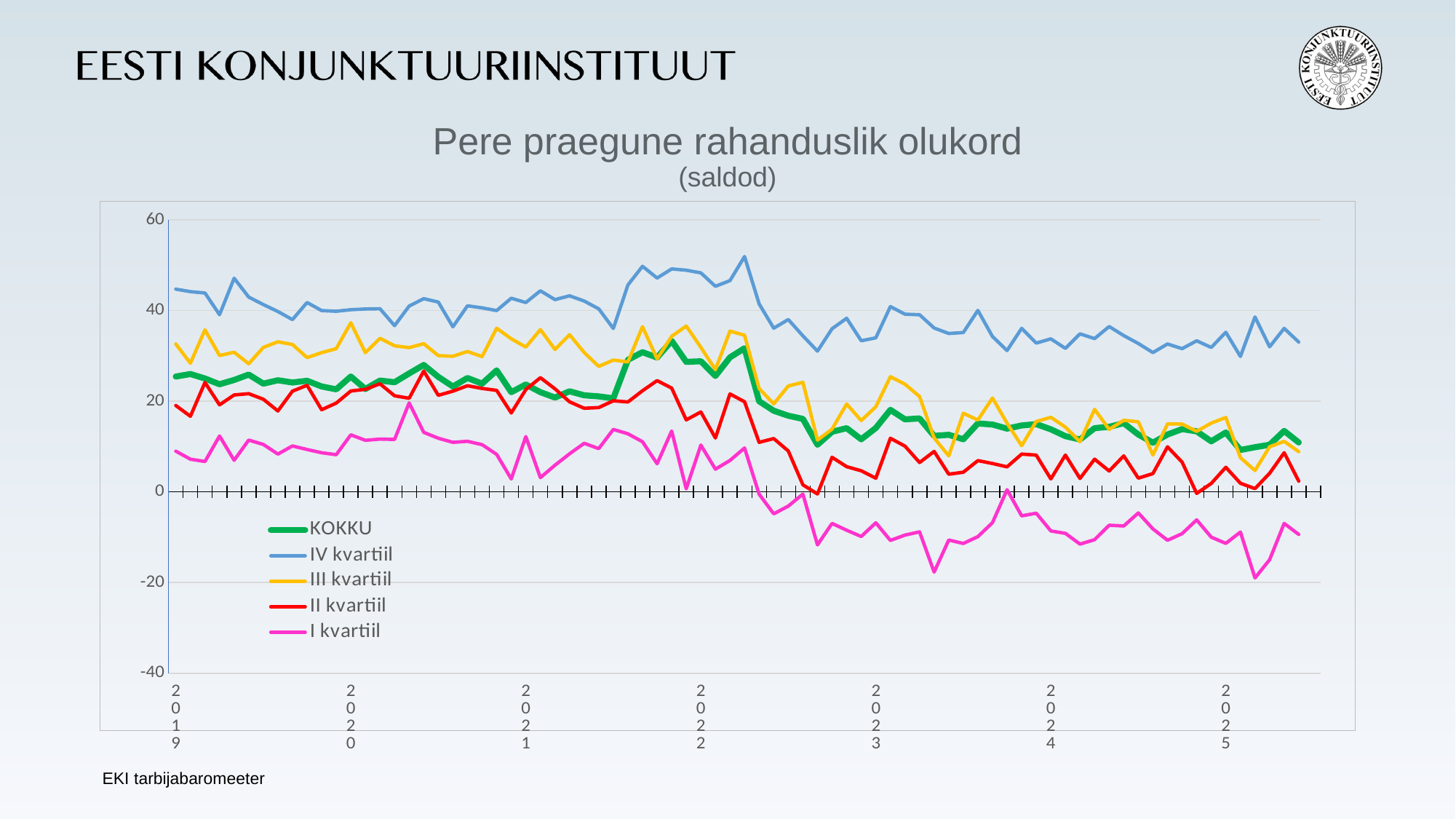

# Pere praegune rahanduslik olukord (saldod)

### Chart

| Category | KOKKU | IV kvartiil | III kvartiil | II kvartiil | I kvartiil |
|---|---|---|---|---|---|
| 2019 | 25.435 | 44.725 | 32.62499999999999 | 19.049999999999997 | 8.980000000000002 |
|  | 25.995 | 44.175000000000004 | 28.385 | 16.669999999999998 | 7.2 |
|  | 25.005 | 43.87 | 35.74999999999999 | 24.130000000000003 | 6.705 |
|  | 23.745 | 39.08 | 30.085 | 19.200000000000003 | 12.335 |
|  | 24.69 | 47.13 | 30.805000000000003 | 21.38 | 6.970000000000001 |
|  | 25.875 | 42.97 | 28.250000000000004 | 21.665000000000003 | 11.434999999999999 |
|  | 23.87 | 41.324999999999996 | 31.87 | 20.439999999999998 | 10.46 |
|  | 24.625 | 39.795 | 33.11 | 17.855 | 8.340000000000002 |
|  | 24.125 | 38.0 | 32.519999999999996 | 22.225 | 10.13 |
|  | 24.505 | 41.78 | 29.63 | 23.515 | 9.349999999999998 |
|  | 23.25 | 40.0 | 30.71 | 18.125 | 8.629999999999999 |
|  | 22.625 | 39.845 | 31.59 | 19.59 | 8.205 |
| 2020 | 25.44 | 40.185 | 37.305 | 22.25 | 12.585 |
|  | 22.695 | 40.35 | 30.7 | 22.63 | 11.365 |
|  | 24.555 | 40.4 | 33.885 | 23.84 | 11.65 |
|  | 24.185 | 36.665000000000006 | 32.23 | 21.195 | 11.57 |
|  | 26.125 | 40.99 | 31.82 | 20.655 | 19.630000000000003 |
|  | 27.995 | 42.625 | 32.690000000000005 | 26.665 | 13.125 |
|  | 25.37 | 41.875 | 30.055000000000003 | 21.305 | 11.834999999999999 |
|  | 23.245 | 36.41 | 29.92 | 22.225 | 10.924999999999999 |
|  | 25.125 | 41.045 | 30.97 | 23.419999999999998 | 11.149999999999999 |
|  | 23.875 | 40.59 | 29.834999999999997 | 22.82 | 10.415 |
|  | 26.805 | 40.0 | 36.11 | 22.385 | 8.280000000000001 |
|  | 21.995 | 42.72 | 33.76 | 17.410000000000004 | 2.86 |
| 2021 | 23.685 | 41.775 | 31.945 | 22.57 | 12.195 |
|  | 22.0 | 44.355 | 35.8 | 25.19 | 3.1400000000000006 |
|  | 20.810000000000002 | 42.415 | 31.415 | 22.725 | 5.885000000000001 |
|  | 22.18 | 43.245 | 34.67 | 19.865 | 8.4 |
|  | 21.310000000000002 | 42.105 | 30.74 | 18.44 | 10.715 |
|  | 21.065 | 40.375 | 27.68 | 18.595 | 9.545 |
|  | 20.625 | 36.055 | 29.08 | 20.1 | 13.775 |
|  | 29.124999999999996 | 45.650000000000006 | 28.67 | 19.835 | 12.809999999999999 |
|  | 30.814999999999998 | 49.77 | 36.445 | 22.310000000000002 | 11.055 |
|  | 29.63 | 47.175 | 29.35 | 24.54 | 6.205 |
|  | 33.315000000000005 | 49.18 | 34.32 | 22.895 | 13.435 |
|  | 28.685 | 48.904999999999994 | 36.59 | 15.875 | 0.6799999999999993 |
| 2022 | 28.815 | 48.315 | 31.885000000000005 | 17.635 | 10.32 |
|  | 25.57 | 45.345 | 26.975 | 11.889999999999997 | 5.000000000000001 |
|  | 29.685 | 46.61 | 35.47 | 21.61 | 6.9350000000000005 |
|  | 31.69 | 51.919999999999995 | 34.555 | 19.875 | 9.684999999999999 |
|  | 19.999999999999996 | 41.480000000000004 | 22.795 | 10.920000000000002 | -0.5100000000000002 |
|  | 17.900000000000002 | 36.105 | 19.415 | 11.755000000000003 | -4.844999999999999 |
|  | 16.799999999999997 | 38.025000000000006 | 23.365000000000002 | 9.020000000000001 | -3.129999999999998 |
|  | 16.099999999999998 | 34.419999999999995 | 24.18 | 1.5549999999999997 | -0.4899999999999993 |
|  | 10.399999999999999 | 31.054999999999993 | 11.419999999999996 | -0.47000000000000064 | -11.695 |
|  | 13.25 | 35.980000000000004 | 13.844999999999999 | 7.629999999999999 | -6.964999999999999 |
|  | 14.050000000000002 | 38.300000000000004 | 19.389999999999997 | 5.554999999999999 | -8.46 |
|  | 11.600000000000003 | 33.335 | 15.729999999999997 | 4.654999999999999 | -9.84 |
| 2023 | 14.099999999999998 | 33.985 | 18.775 | 3.015 | -6.82 |
|  | 18.099999999999998 | 40.885000000000005 | 25.409999999999997 | 11.825 | -10.715000000000002 |
|  | 16.0 | 39.199999999999996 | 23.76 | 10.085 | -9.535 |
|  | 16.2 | 39.074999999999996 | 21.035 | 6.4750000000000005 | -8.825 |
|  | 12.350000000000001 | 36.144999999999996 | 11.895 | 8.925 | -17.7 |
|  | 12.6 | 34.94500000000001 | 7.94 | 3.8950000000000022 | -10.625000000000002 |
|  | 11.6 | 35.154999999999994 | 17.340000000000003 | 4.335000000000001 | -11.385000000000002 |
|  | 15.100000000000001 | 40.03999999999999 | 15.850000000000001 | 6.895000000000002 | -9.870000000000001 |
|  | 14.849999999999998 | 34.26499999999999 | 20.709999999999997 | 6.254999999999997 | -6.79 |
|  | 13.95 | 31.18500000000001 | 15.134999999999998 | 5.520000000000001 | 0.47500000000000053 |
|  | 14.65 | 36.080000000000005 | 10.189999999999998 | 8.334999999999999 | -5.3 |
|  | 14.949999999999998 | 32.825 | 15.535000000000002 | 8.099999999999998 | -4.709999999999999 |
| 2024 | 13.800000000000002 | 33.75000000000001 | 16.445 | 2.8599999999999994 | -8.630000000000003 |
|  | 12.299999999999999 | 31.655000000000005 | 14.29 | 8.114999999999998 | -9.149999999999999 |
|  | 11.55 | 34.864999999999995 | 11.055 | 2.960000000000001 | -11.530000000000001 |
|  | 14.05 | 33.81 | 18.205000000000002 | 7.21 | -10.545 |
|  | 14.35 | 36.48500000000001 | 13.790000000000001 | 4.614999999999999 | -7.365 |
|  | 15.149999999999999 | 34.47 | 15.785000000000002 | 7.950000000000002 | -7.53 |
|  | 12.649999999999997 | 32.73 | 15.459999999999999 | 3.0200000000000014 | -4.655 |
|  | 10.850000000000001 | 30.725000000000005 | 8.135 | 4.034999999999998 | -8.174999999999999 |
|  | 12.649999999999999 | 32.629999999999995 | 14.995000000000001 | 9.945 | -10.685000000000002 |
|  | 13.85 | 31.589999999999993 | 14.969999999999999 | 6.564999999999998 | -9.215 |
|  | 13.35 | 33.32999999999999 | 13.355 | -0.33000000000000096 | -6.180000000000001 |
|  | 11.149999999999999 | 31.865000000000006 | 15.18 | 1.8599999999999977 | -10.000000000000002 |
| 2025 | 13.099999999999998 | 35.215 | 16.41 | 5.425000000000001 | -11.365 |
|  | 9.249999999999998 | 29.884999999999994 | 7.550000000000002 | 1.8900000000000015 | -8.869999999999997 |
|  | 9.850000000000001 | 38.58500000000001 | 4.705000000000002 | 0.7199999999999989 | -18.99 |
|  | 10.4 | 31.994999999999997 | 9.95 | 4.090000000000002 | -14.969999999999999 |
|  | 13.450000000000001 | 36.074999999999996 | 11.139999999999997 | 8.639999999999997 | -6.964999999999998 |
|  | 10.900000000000002 | 33.045 | 8.864999999999998 | 2.360000000000003 | -9.39 |
|  | None | None | None | None | None |
EKI tarbijabaromeeter